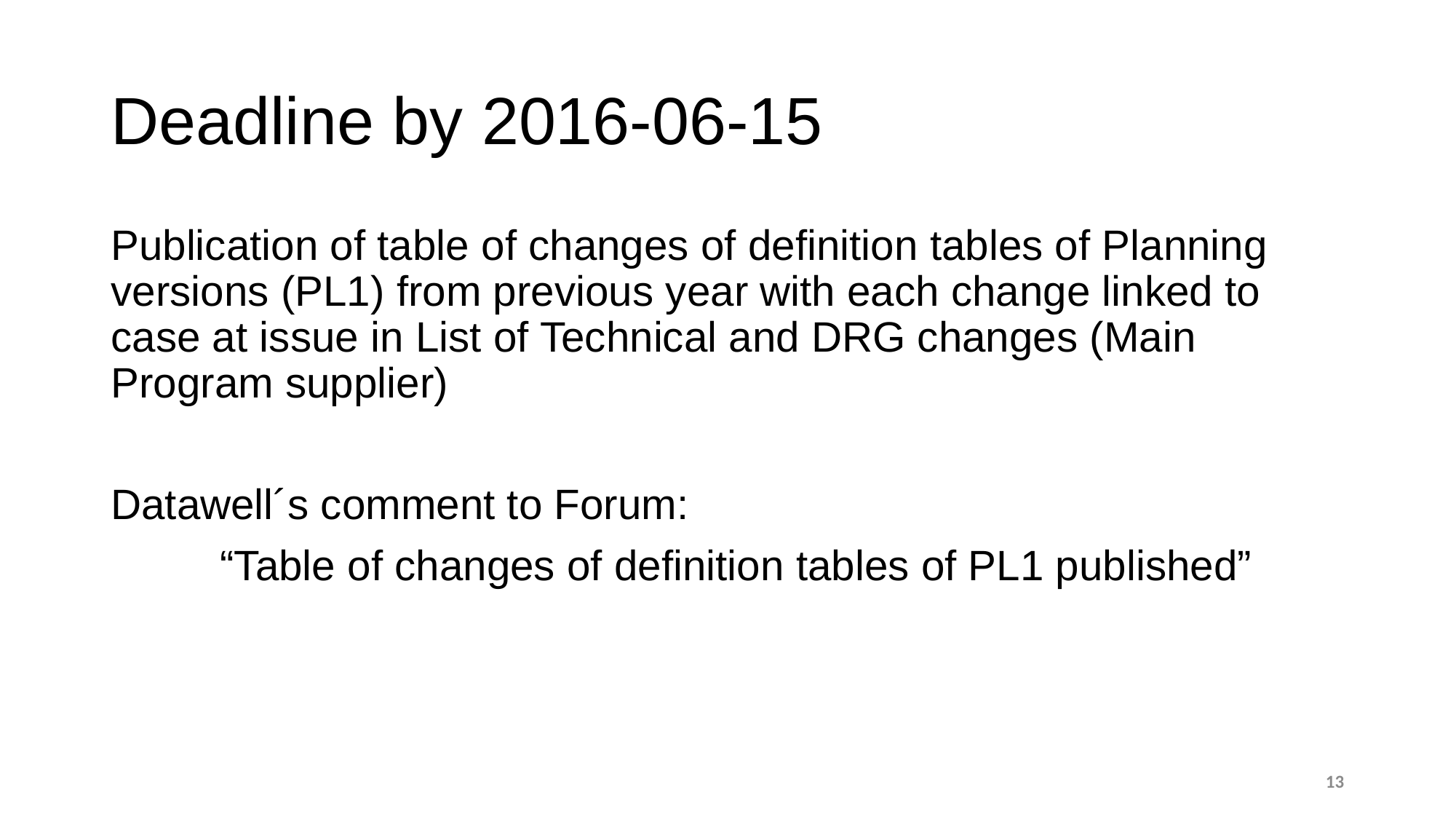

# Deadline by 2016-06-15
Publication of table of changes of definition tables of Planning versions (PL1) from previous year with each change linked to case at issue in List of Technical and DRG changes (Main Program supplier)

Datawell´s comment to Forum:
	“Table of changes of definition tables of PL1 published”

13